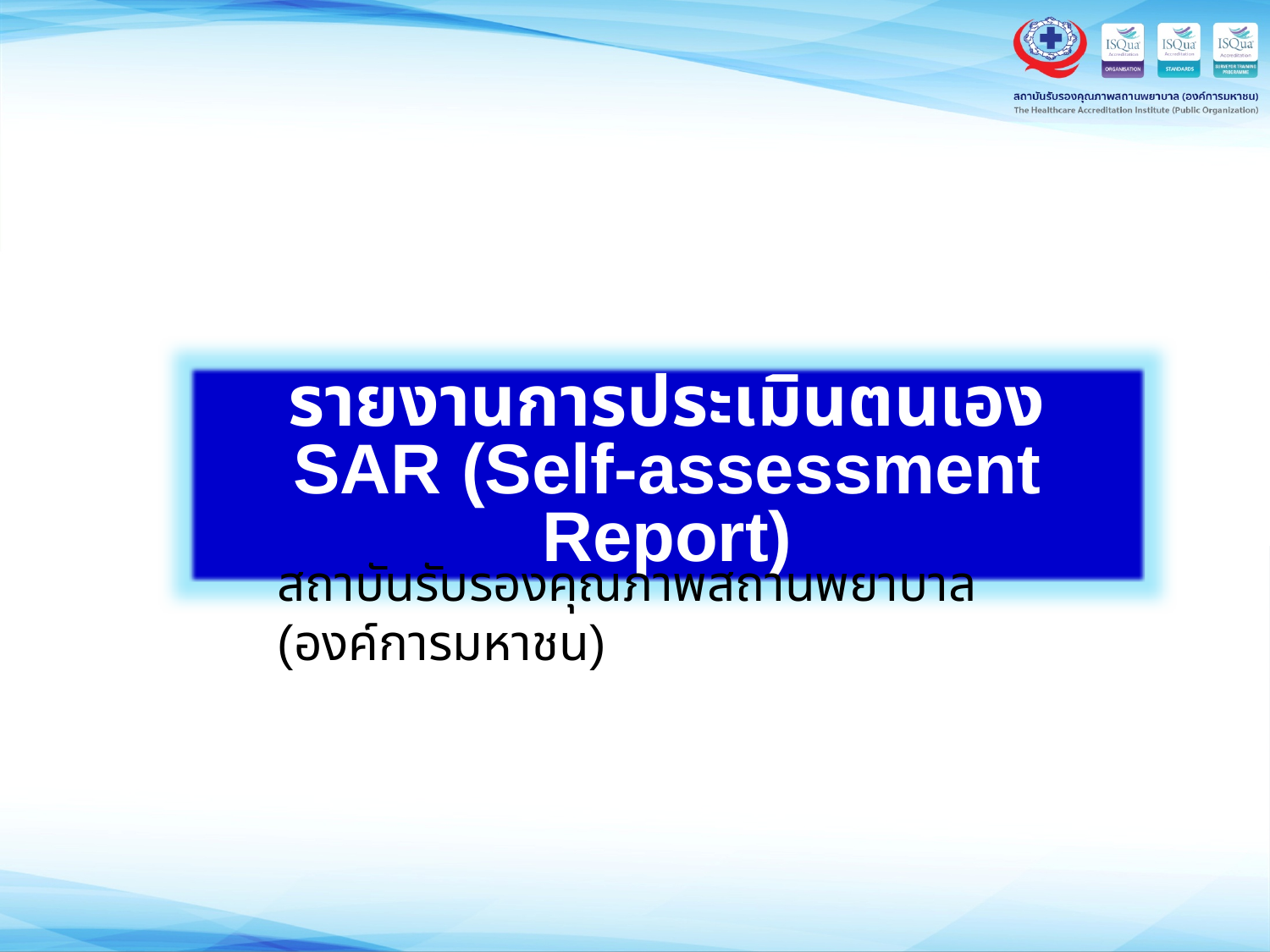

รายงานการประเมินตนเอง
SAR (Self-assessment Report)
สถาบันรับรองคุณภาพสถานพยาบาล (องค์การมหาชน)